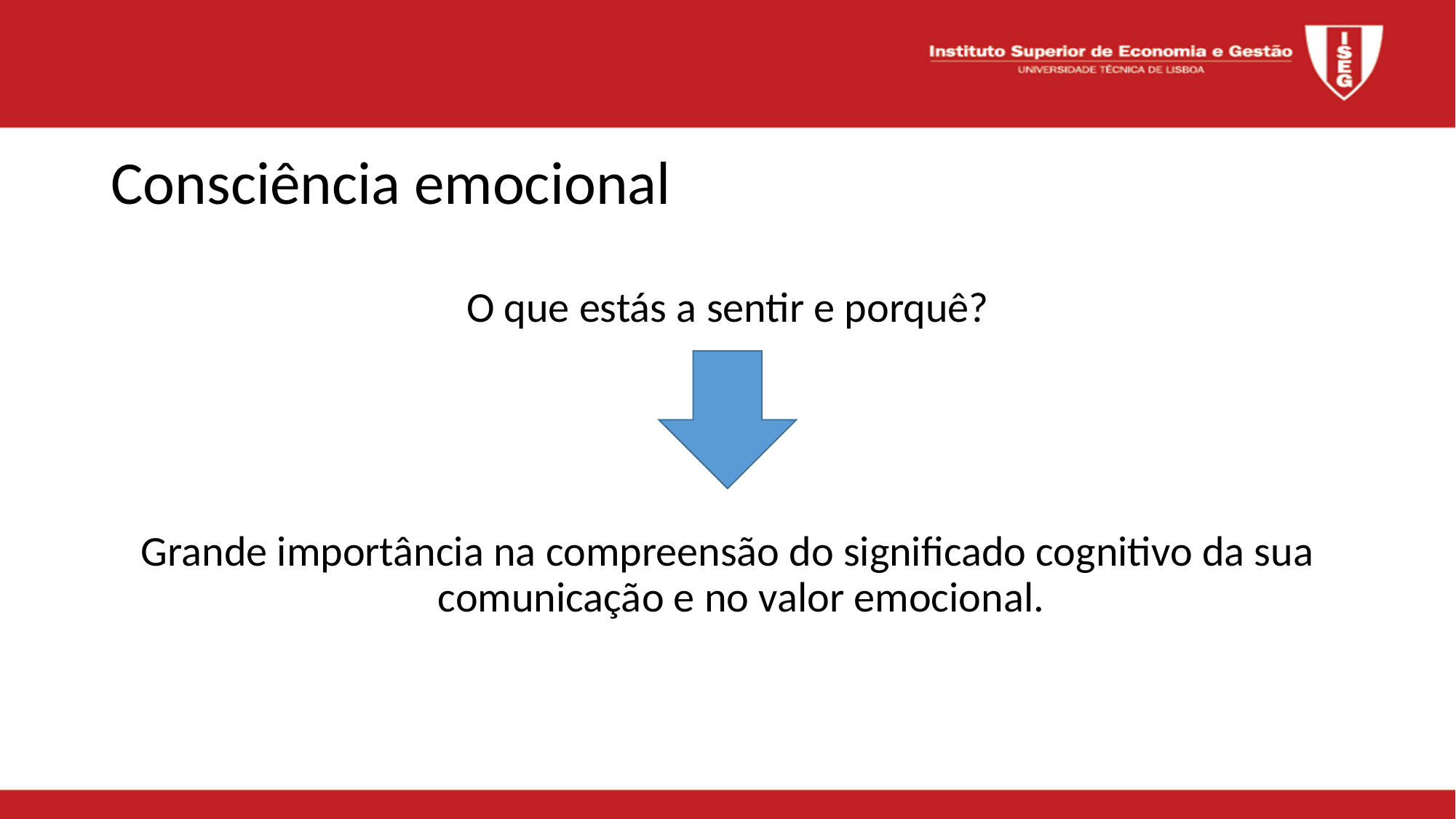

# Consciência emocional
O que estás a sentir e porquê?

Grande importância na compreensão do significado cognitivo da sua comunicação e no valor emocional.